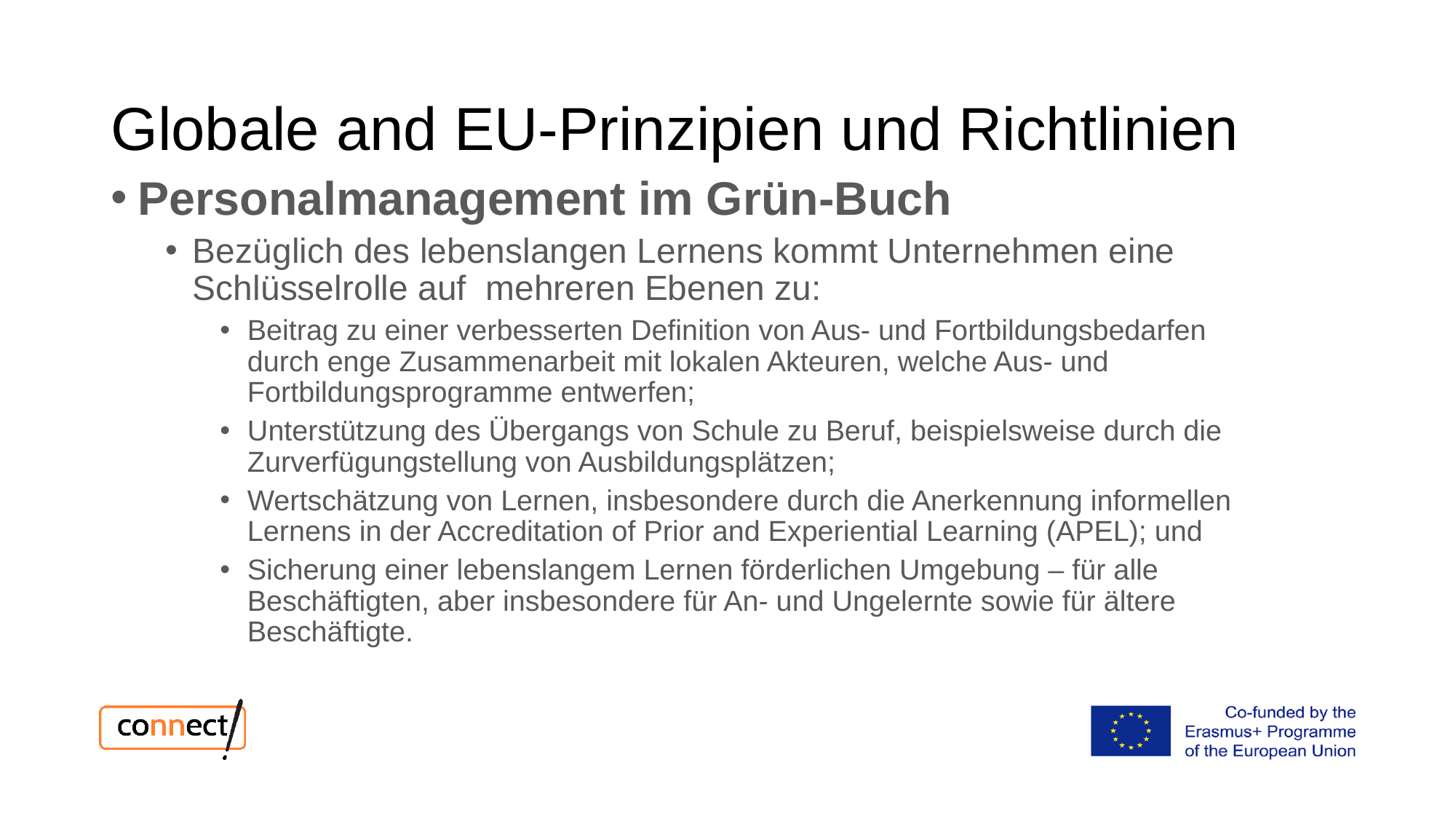

# Globale and EU-Prinzipien und Richtlinien
Personalmanagement im Grün-Buch
Bezüglich des lebenslangen Lernens kommt Unternehmen eine Schlüsselrolle auf  mehreren Ebenen zu:
Beitrag zu einer verbesserten Definition von Aus- und Fortbildungsbedarfen durch enge Zusammenarbeit mit lokalen Akteuren, welche Aus- und Fortbildungsprogramme entwerfen;
Unterstützung des Übergangs von Schule zu Beruf, beispielsweise durch die Zurverfügungstellung von Ausbildungsplätzen;
Wertschätzung von Lernen, insbesondere durch die Anerkennung informellen Lernens in der Accreditation of Prior and Experiential Learning (APEL); und
Sicherung einer lebenslangem Lernen förderlichen Umgebung – für alle Beschäftigten, aber insbesondere für An- und Ungelernte sowie für ältere Beschäftigte.